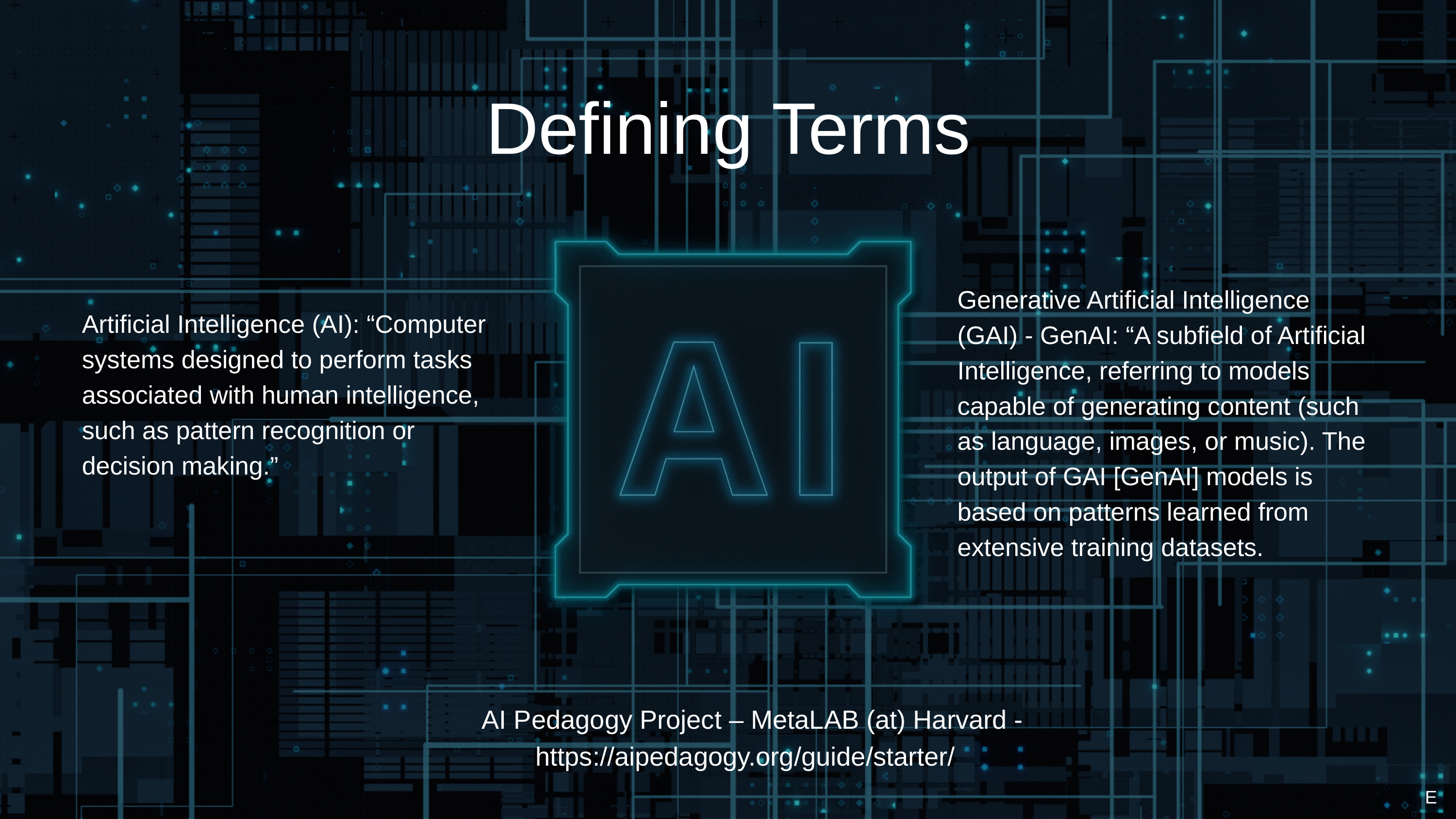

Defining Terms
Generative Artificial Intelligence (GAI) - GenAI: “A subfield of Artificial Intelligence, referring to models capable of generating content (such as language, images, or music). The output of GAI [GenAI] models is based on patterns learned from extensive training datasets.
Artificial Intelligence (AI): “Computer systems designed to perform tasks associated with human intelligence, such as pattern recognition or decision making.”
AI Pedagogy Project – MetaLAB (at) Harvard - https://aipedagogy.org/guide/starter/
E